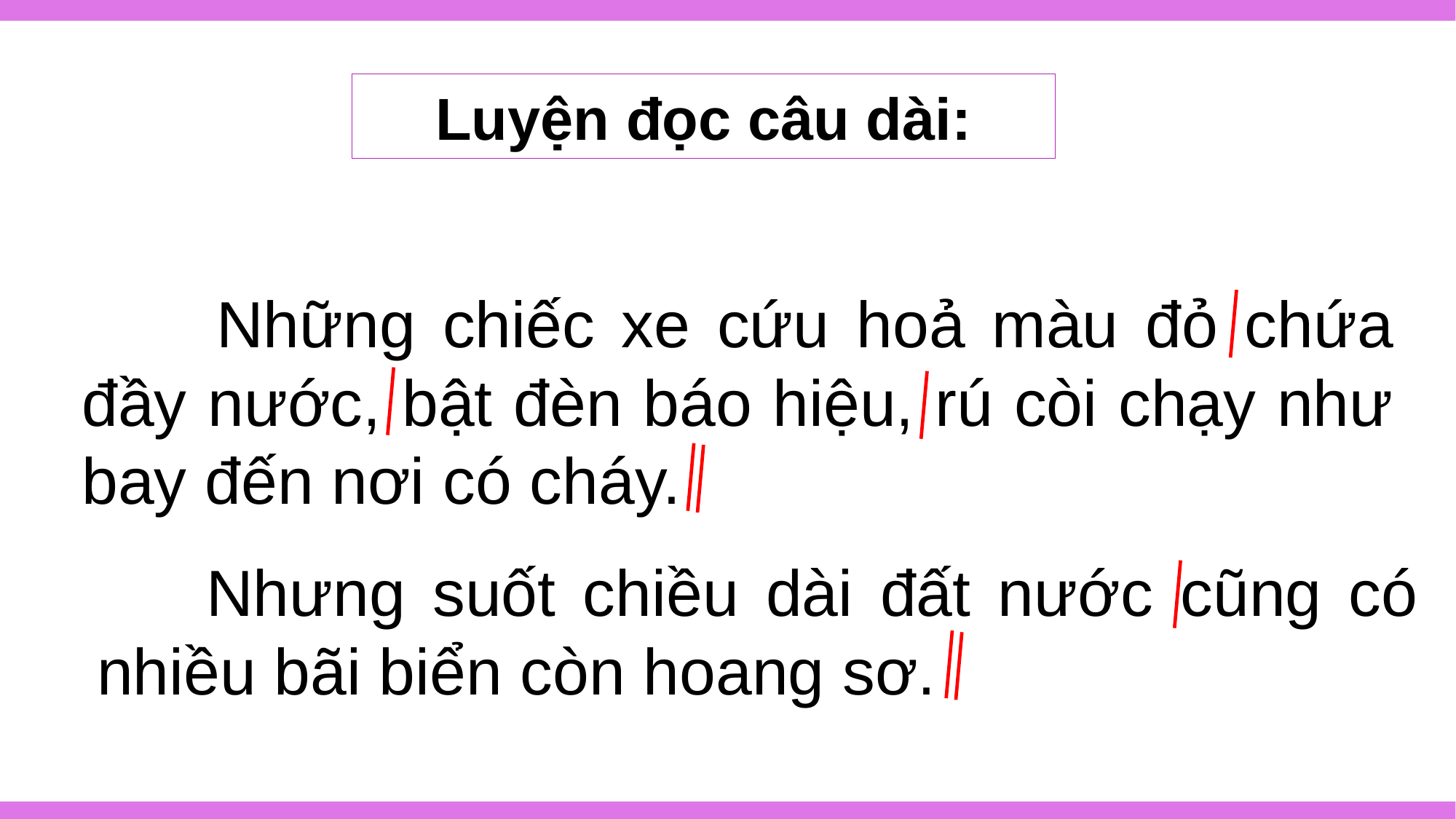

Luyện đọc câu dài:
	 Những chiếc xe cứu hoả màu đỏ chứa đầy nước, bật đèn báo hiệu, rú còi chạy như bay đến nơi có cháy.
	Nhưng suốt chiều dài đất nước cũng có nhiều bãi biển còn hoang sơ.